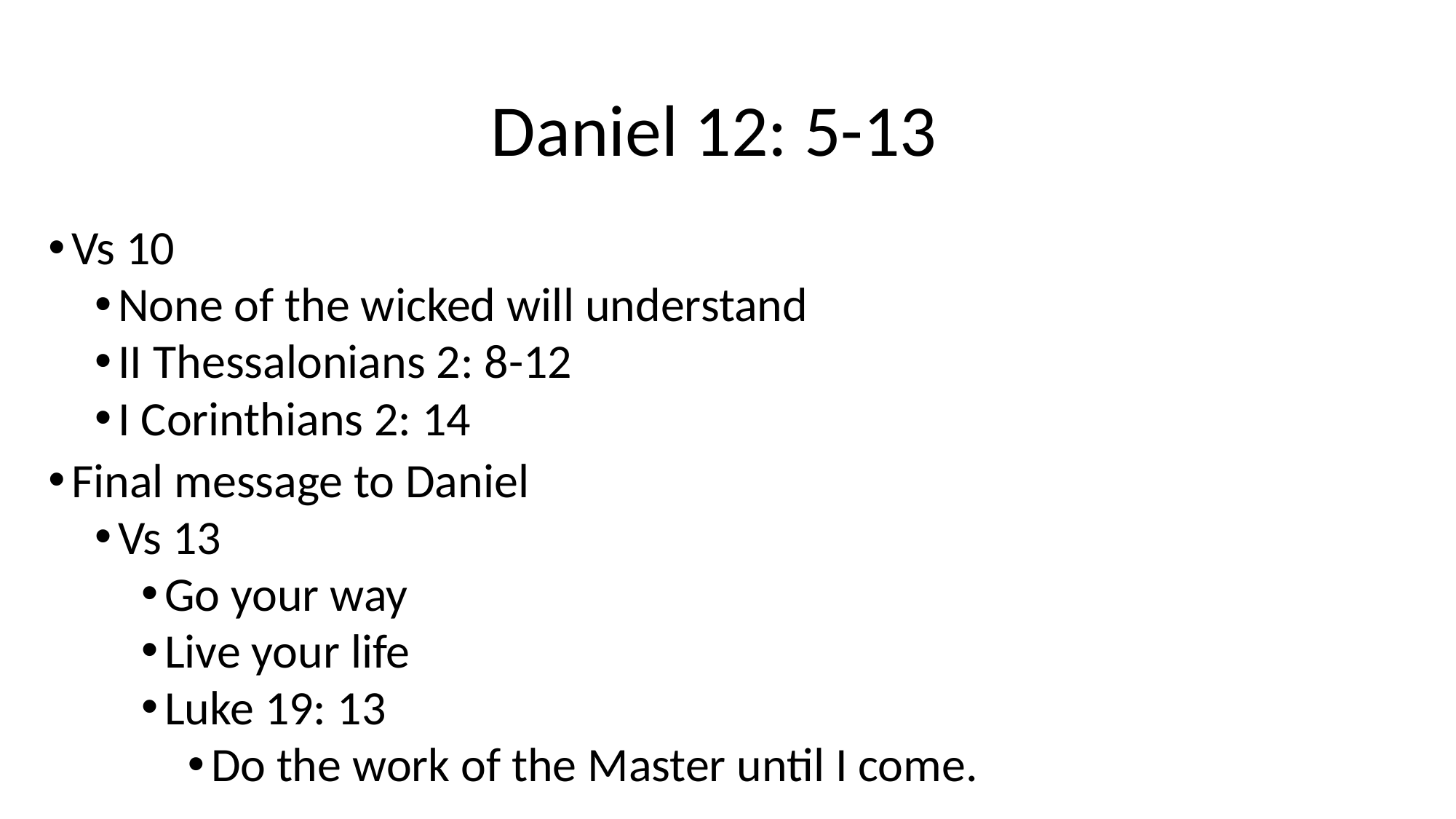

# Daniel 12: 5-13
Vs 10
None of the wicked will understand
II Thessalonians 2: 8-12
I Corinthians 2: 14
Final message to Daniel
Vs 13
Go your way
Live your life
Luke 19: 13
Do the work of the Master until I come.